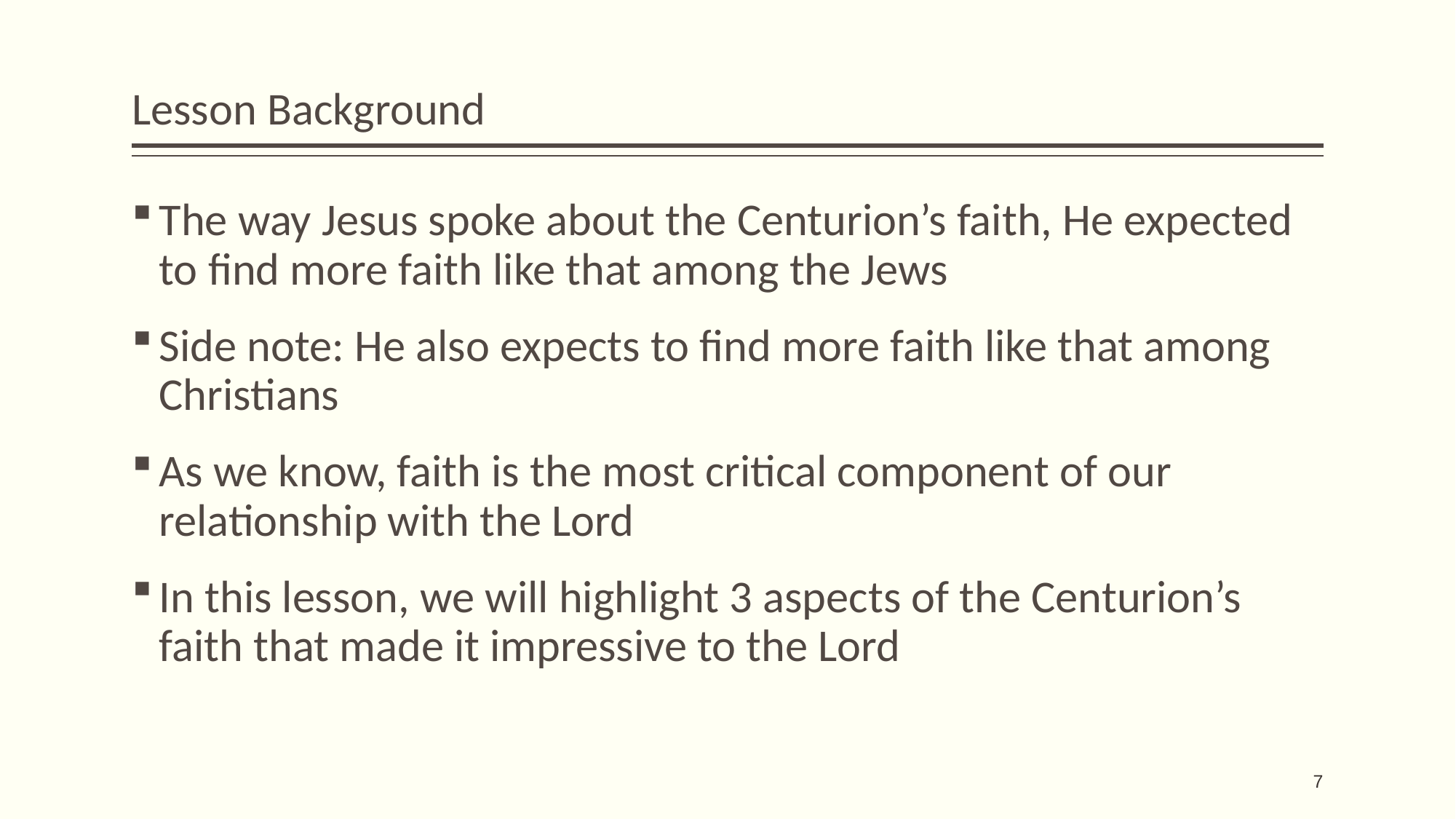

# Lesson Background
The way Jesus spoke about the Centurion’s faith, He expected to find more faith like that among the Jews
Side note: He also expects to find more faith like that among Christians
As we know, faith is the most critical component of our relationship with the Lord
In this lesson, we will highlight 3 aspects of the Centurion’s faith that made it impressive to the Lord

7